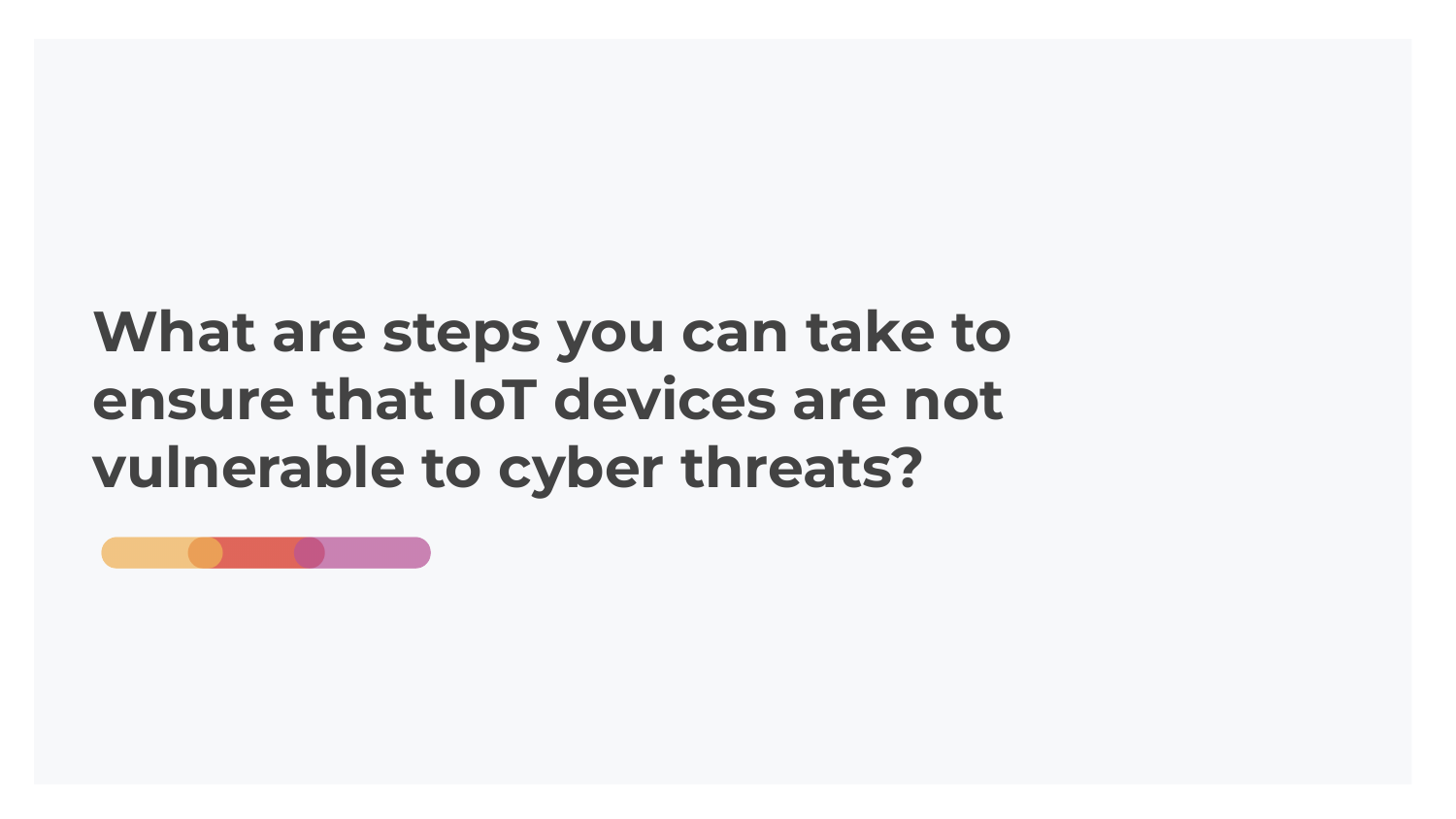

# What are steps you can take to ensure that IoT devices are not vulnerable to cyber threats?